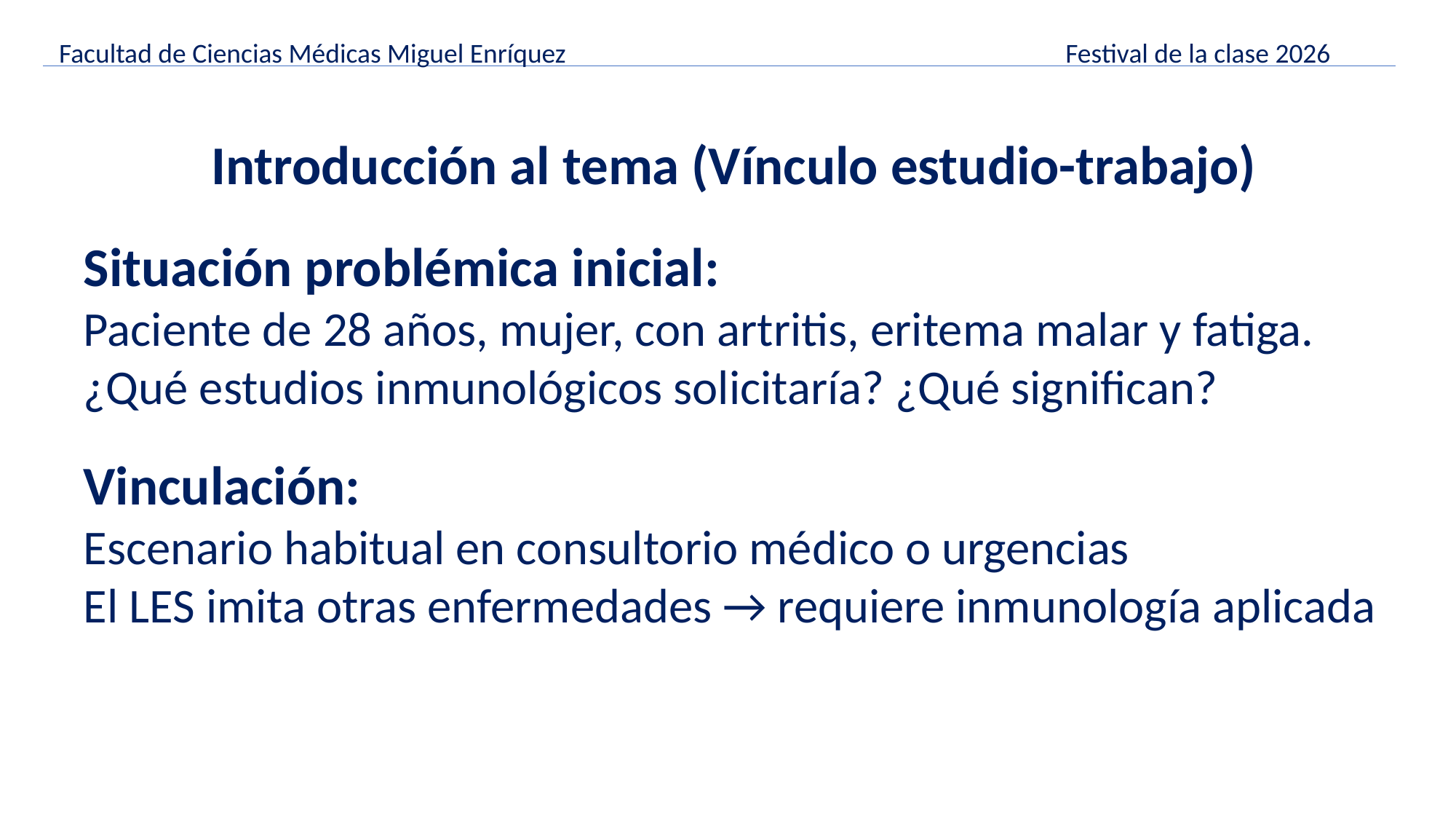

Facultad de Ciencias Médicas Miguel Enríquez                                                                                 Festival de la clase 2026
Introducción al tema (Vínculo estudio-trabajo)

Situación problémica inicial:
Paciente de 28 años, mujer, con artritis, eritema malar y fatiga. ¿Qué estudios inmunológicos solicitaría? ¿Qué significan?

Vinculación:
Escenario habitual en consultorio médico o urgencias
El LES imita otras enfermedades → requiere inmunología aplicada